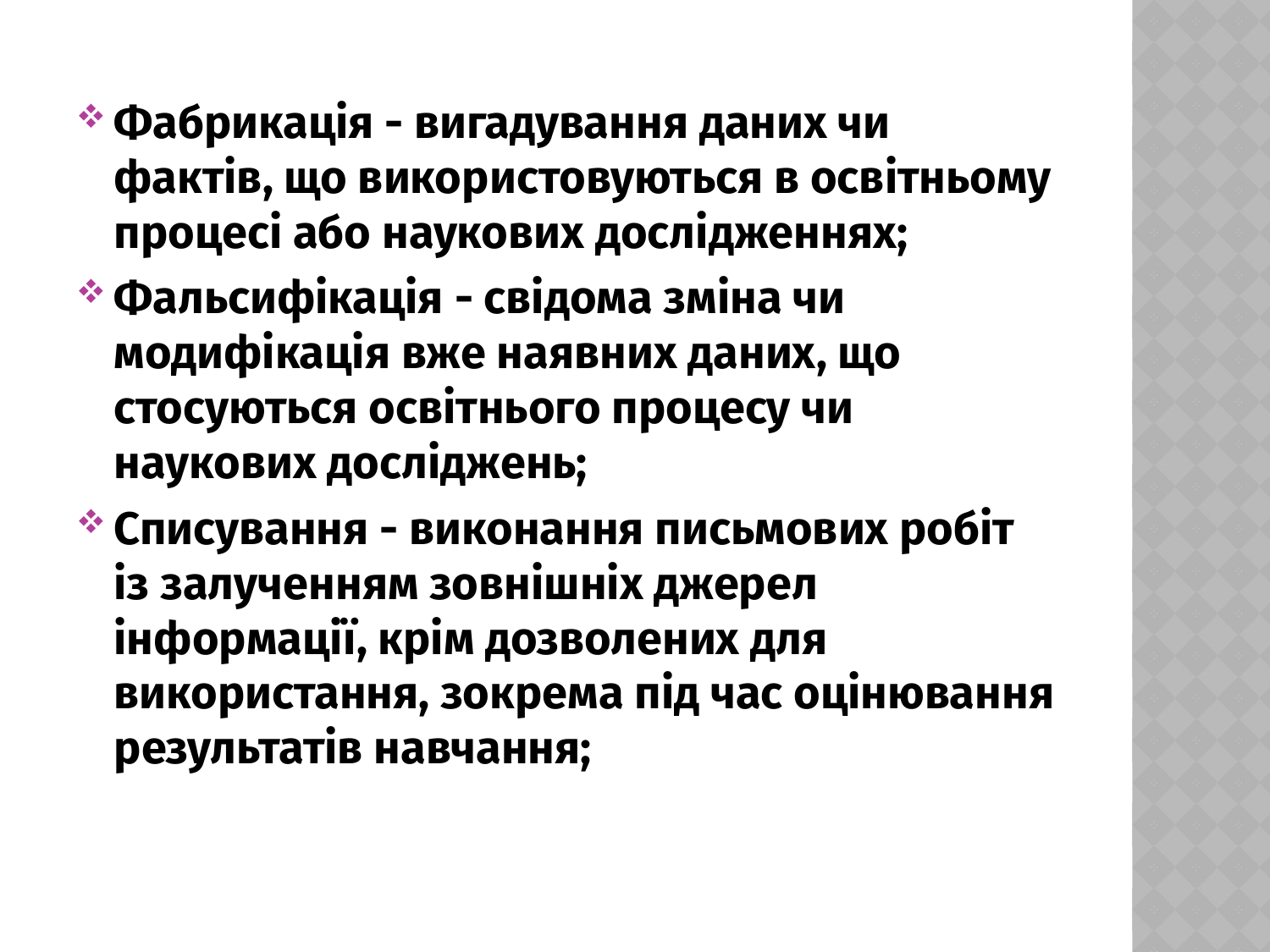

#
Фабрикація - вигадування даних чи фактів, що використовуються в освітньому процесі або наукових дослідженнях;
Фальсифікація - свідома зміна чи модифікація вже наявних даних, що стосуються освітнього процесу чи наукових досліджень;
Списування - виконання письмових робіт із залученням зовнішніх джерел інформації, крім дозволених для використання, зокрема під час оцінювання результатів навчання;